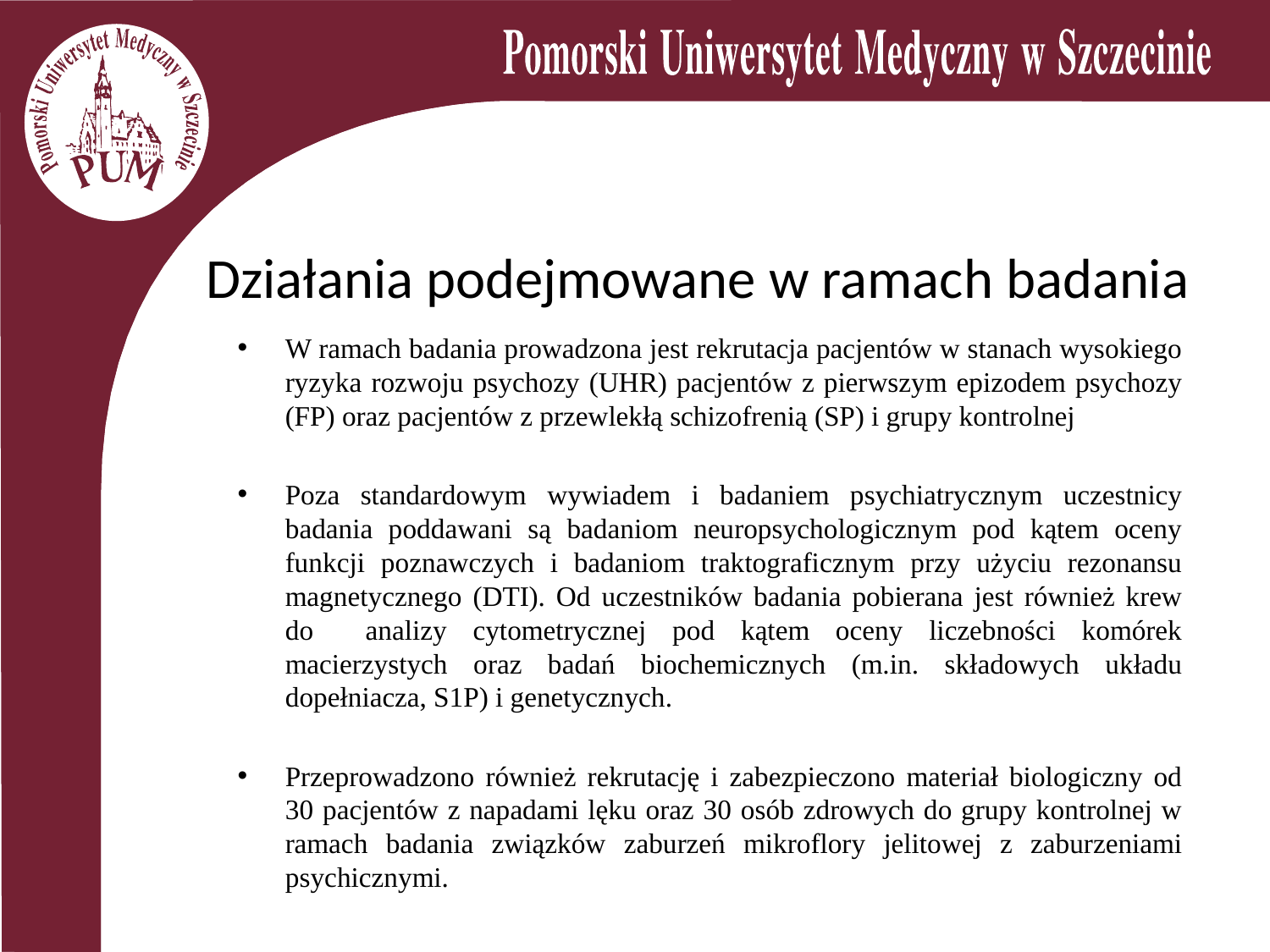

# Działania podejmowane w ramach badania
W ramach badania prowadzona jest rekrutacja pacjentów w stanach wysokiego ryzyka rozwoju psychozy (UHR) pacjentów z pierwszym epizodem psychozy (FP) oraz pacjentów z przewlekłą schizofrenią (SP) i grupy kontrolnej

Poza standardowym wywiadem i badaniem psychiatrycznym uczestnicy badania poddawani są badaniom neuropsychologicznym pod kątem oceny funkcji poznawczych i badaniom traktograficznym przy użyciu rezonansu magnetycznego (DTI). Od uczestników badania pobierana jest również krew do  analizy cytometrycznej pod kątem oceny liczebności komórek macierzystych oraz badań biochemicznych (m.in. składowych układu dopełniacza, S1P) i genetycznych.

Przeprowadzono również rekrutację i zabezpieczono materiał biologiczny od 30 pacjentów z napadami lęku oraz 30 osób zdrowych do grupy kontrolnej w ramach badania związków zaburzeń mikroflory jelitowej z zaburzeniami psychicznymi.